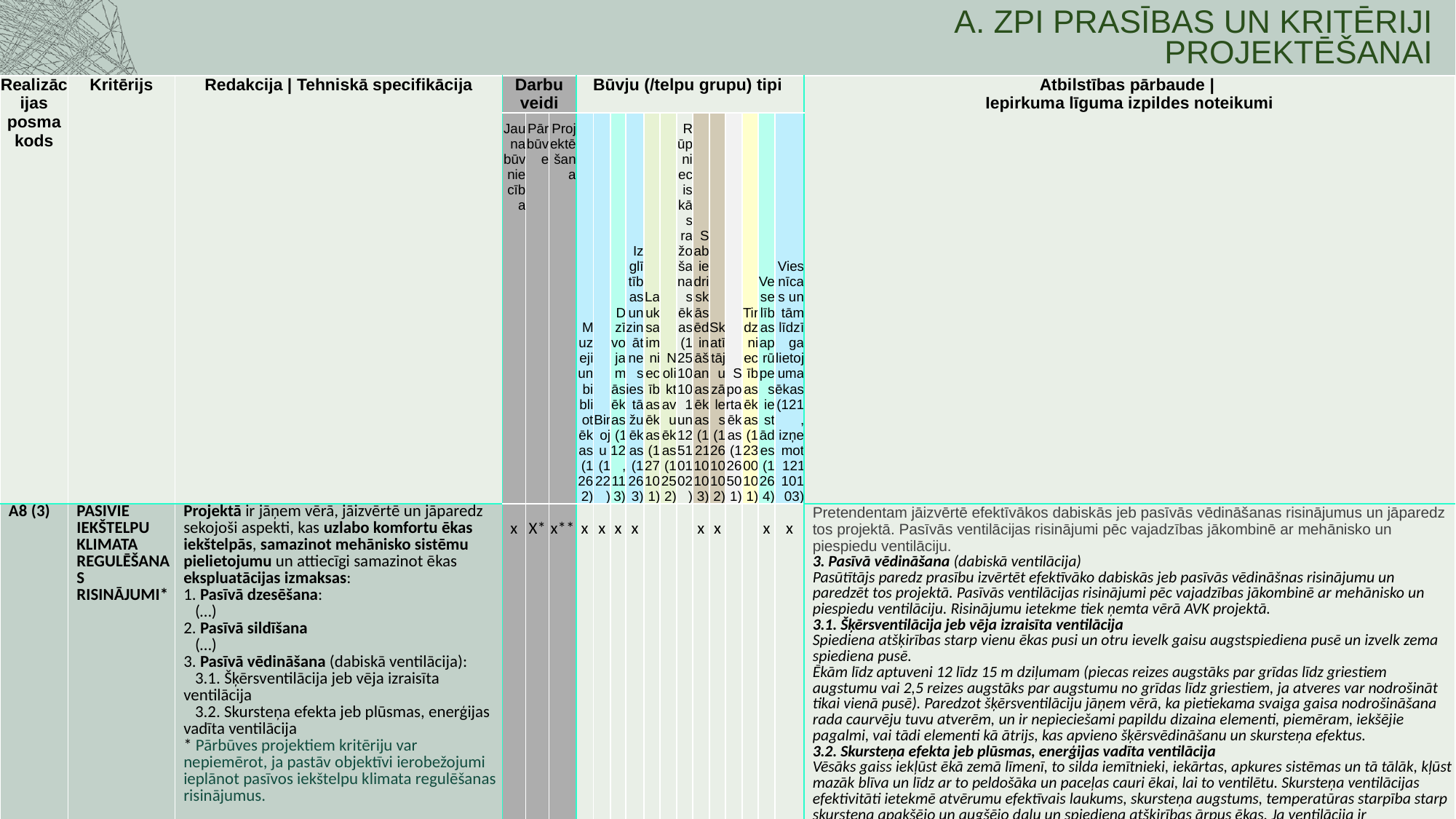

# A. ZPI PRASĪBAS UN KRITĒRIJI PROJEKTĒŠANAI
| Realizācijas posma kods | Kritērijs | Redakcija | Tehniskā specifikācija | Darbu veidi |  |  | Būvju (/telpu grupu) tipi |  |  |  |  |  |  |  |  |  |  |  |  | Atbilstības pārbaude | Iepirkuma līguma izpildes noteikumi |
| --- | --- | --- | --- | --- | --- | --- | --- | --- | --- | --- | --- | --- | --- | --- | --- | --- | --- | --- | --- |
|  |  |  | Jauna būvniecība | Pārbūve | Projektēšana | Muzeji un bibliotēkas (1262) | Biroju (122) | Dzīvojamās ēkas (112, 113) | Izglītības un zinātnes iestāžu ēkas (1263) | Lauksaimniecības ēkas (127101) | Noliktavu ēkas (1252) | Rūpnieciskās ražošanas ēkas (12510101 un 12510102) | Sabiedriskās ēdināšanas ēkas (12110103) | Skatītāju zāles (12610102) | Sporta ēkas (126501) | Tirdzniecības ēkas (12300101) | Veselības aprūpes iestādes (1264) | Viesnīcas un tām līdzīga lietojuma ēkas (121, izņemot 12110103) |  |
| A8 (3) | PASĪVIE IEKŠTELPU KLIMATA REGULĒŠANAS RISINĀJUMI\* | Projektā ir jāņem vērā, jāizvērtē un jāparedz sekojoši aspekti, kas uzlabo komfortu ēkas iekštelpās, samazinot mehānisko sistēmu pielietojumu un attiecīgi samazinot ēkas ekspluatācijas izmaksas: 1. Pasīvā dzesēšana: (…) 2. Pasīvā sildīšana (…) 3. Pasīvā vēdināšana (dabiskā ventilācija): 3.1. Šķērsventilācija jeb vēja izraisīta ventilācija 3.2. Skursteņa efekta jeb plūsmas, enerģijas vadīta ventilācija \* Pārbūves projektiem kritēriju var nepiemērot, ja pastāv objektīvi ierobežojumi ieplānot pasīvos iekštelpu klimata regulēšanas risinājumus. | x | X\* | x\*\* | x | x | x | x |  |  |  | x | x |  |  | x | x | Pretendentam jāizvērtē efektīvākos dabiskās jeb pasīvās vēdināšanas risinājumus un jāparedz tos projektā. Pasīvās ventilācijas risinājumi pēc vajadzības jākombinē ar mehānisko un piespiedu ventilāciju. 3. Pasīvā vēdināšana (dabiskā ventilācija) Pasūtītājs paredz prasību izvērtēt efektīvāko dabiskās jeb pasīvās vēdināšnas risinājumu un paredzēt tos projektā. Pasīvās ventilācijas risinājumi pēc vajadzības jākombinē ar mehānisko un piespiedu ventilāciju. Risinājumu ietekme tiek ņemta vērā AVK projektā. 3.1. Šķērsventilācija jeb vēja izraisīta ventilācija Spiediena atšķirības starp vienu ēkas pusi un otru ievelk gaisu augstspiediena pusē un izvelk zema spiediena pusē. Ēkām līdz aptuveni 12 līdz 15 m dziļumam (piecas reizes augstāks par grīdas līdz griestiem augstumu vai 2,5 reizes augstāks par augstumu no grīdas līdz griestiem, ja atveres var nodrošināt tikai vienā pusē). Paredzot šķērsventilāciju jāņem vērā, ka pietiekama svaiga gaisa nodrošināšana rada caurvēju tuvu atverēm, un ir nepieciešami papildu dizaina elementi, piemēram, iekšējie pagalmi, vai tādi elementi kā ātrijs, kas apvieno šķērsvēdināšanu un skursteņa efektus. 3.2. Skursteņa efekta jeb plūsmas, enerģijas vadīta ventilācija Vēsāks gaiss iekļūst ēkā zemā līmenī, to silda iemītnieki, iekārtas, apkures sistēmas un tā tālāk, kļūst mazāk blīva un līdz ar to peldošāka un paceļas cauri ēkai, lai to ventilētu. Skursteņa ventilācijas efektivitāti ietekmē atvērumu efektīvais laukums, skursteņa augstums, temperatūras starpība starp skursteņa apakšējo un augšējo daļu un spiediena atšķirības ārpus ēkas. Ja ventilācija ir nepieciešama augstu ēkā, var būt nepieciešams pievienot ventilācijas skursteņus, kas sasniedz nepieciešamo augstumu, lai radītu spiediena starpību starp ieplūdes un izplūdes atverēm. |